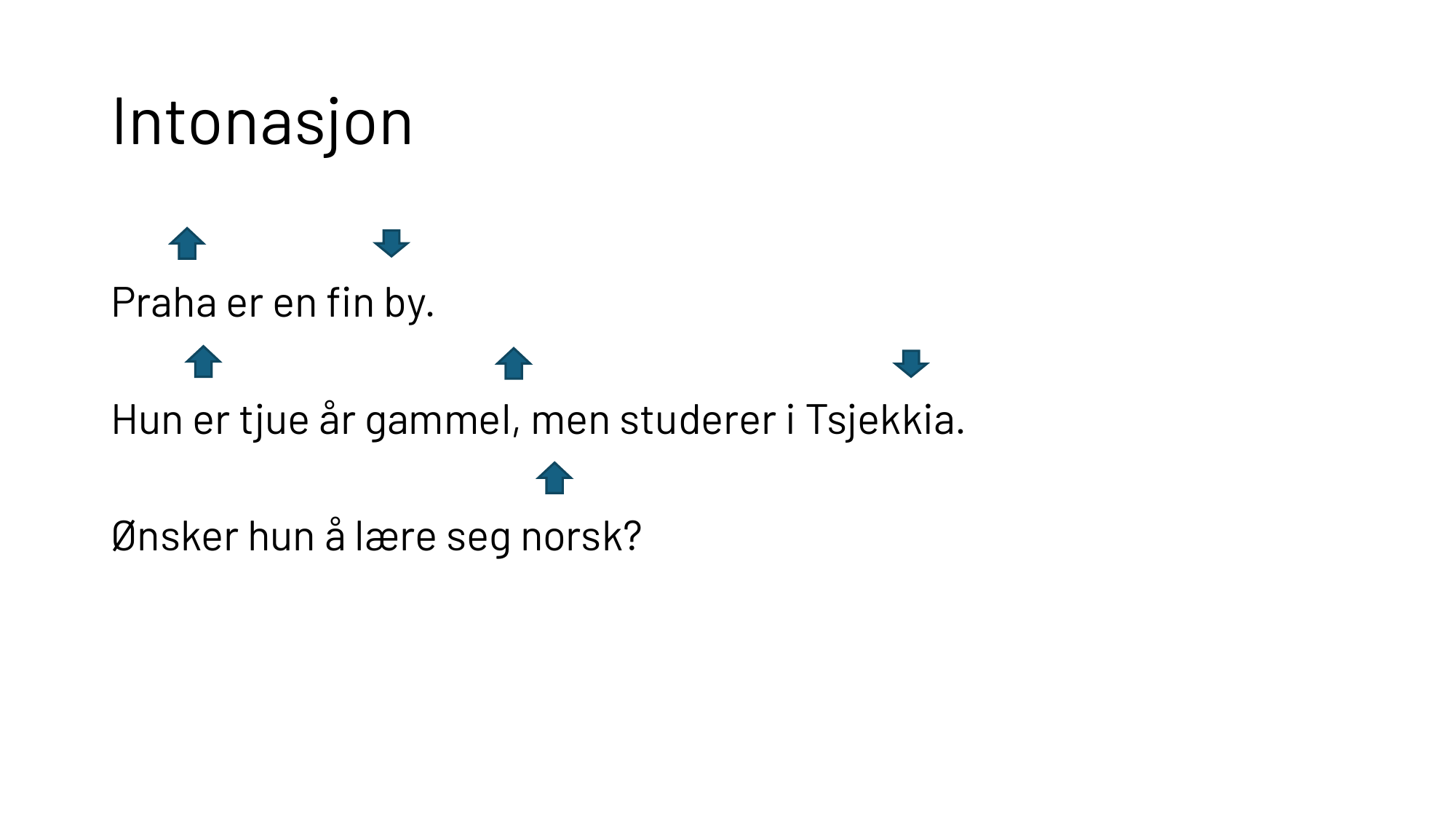

# Intonasjon
Praha er en fin by.
Hun er tjue år gammel, men studerer i Tsjekkia.
Ønsker hun å lære seg norsk?